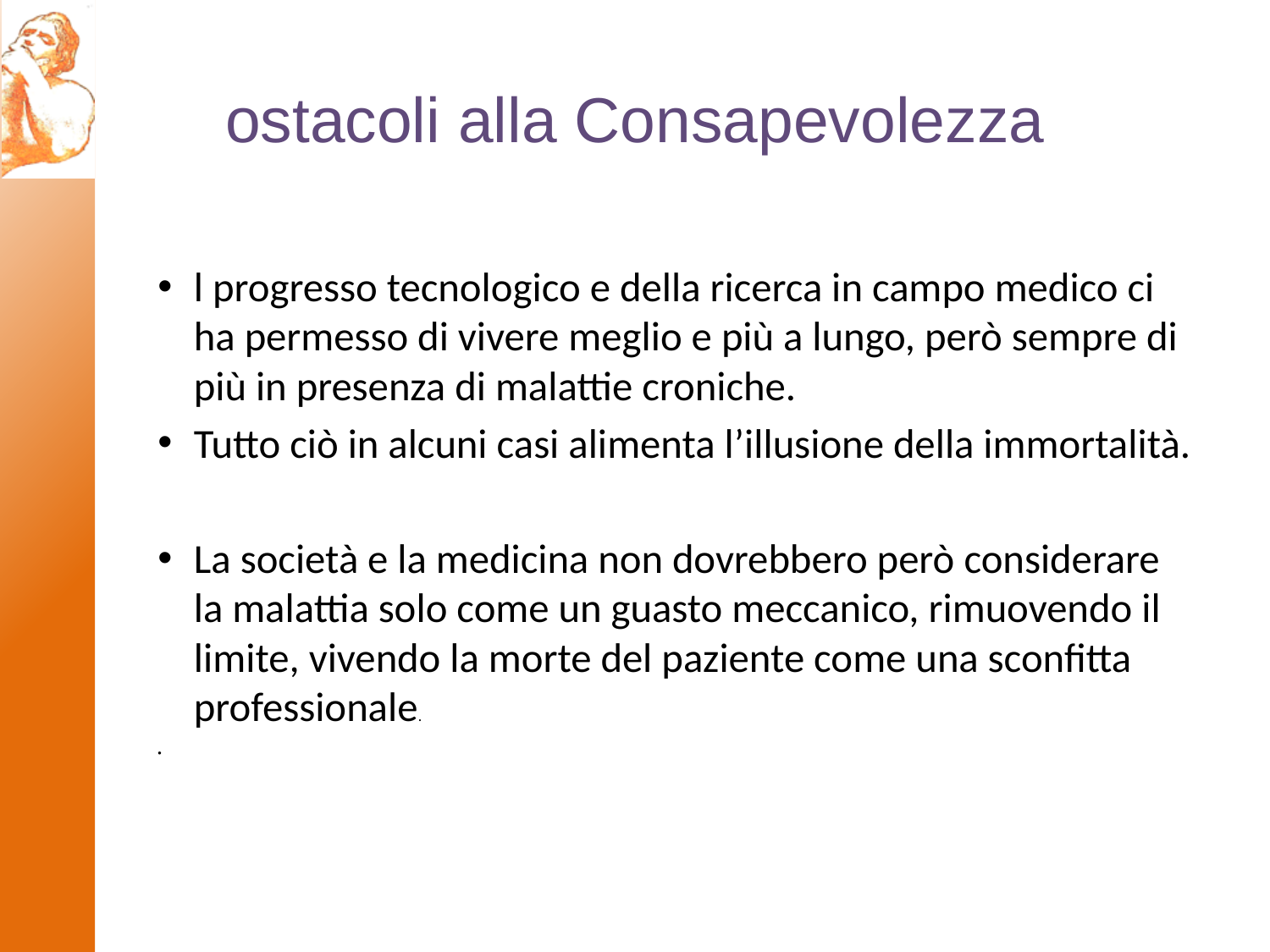

# ostacoli alla Consapevolezza

l progresso tecnologico e della ricerca in campo medico ci ha permesso di vivere meglio e più a lungo, però sempre di più in presenza di malattie croniche.
Tutto ciò in alcuni casi alimenta l’illusione della immortalità.

La società e la medicina non dovrebbero però considerare la malattia solo come un guasto meccanico, rimuovendo il limite, vivendo la morte del paziente come una sconfitta professionale.